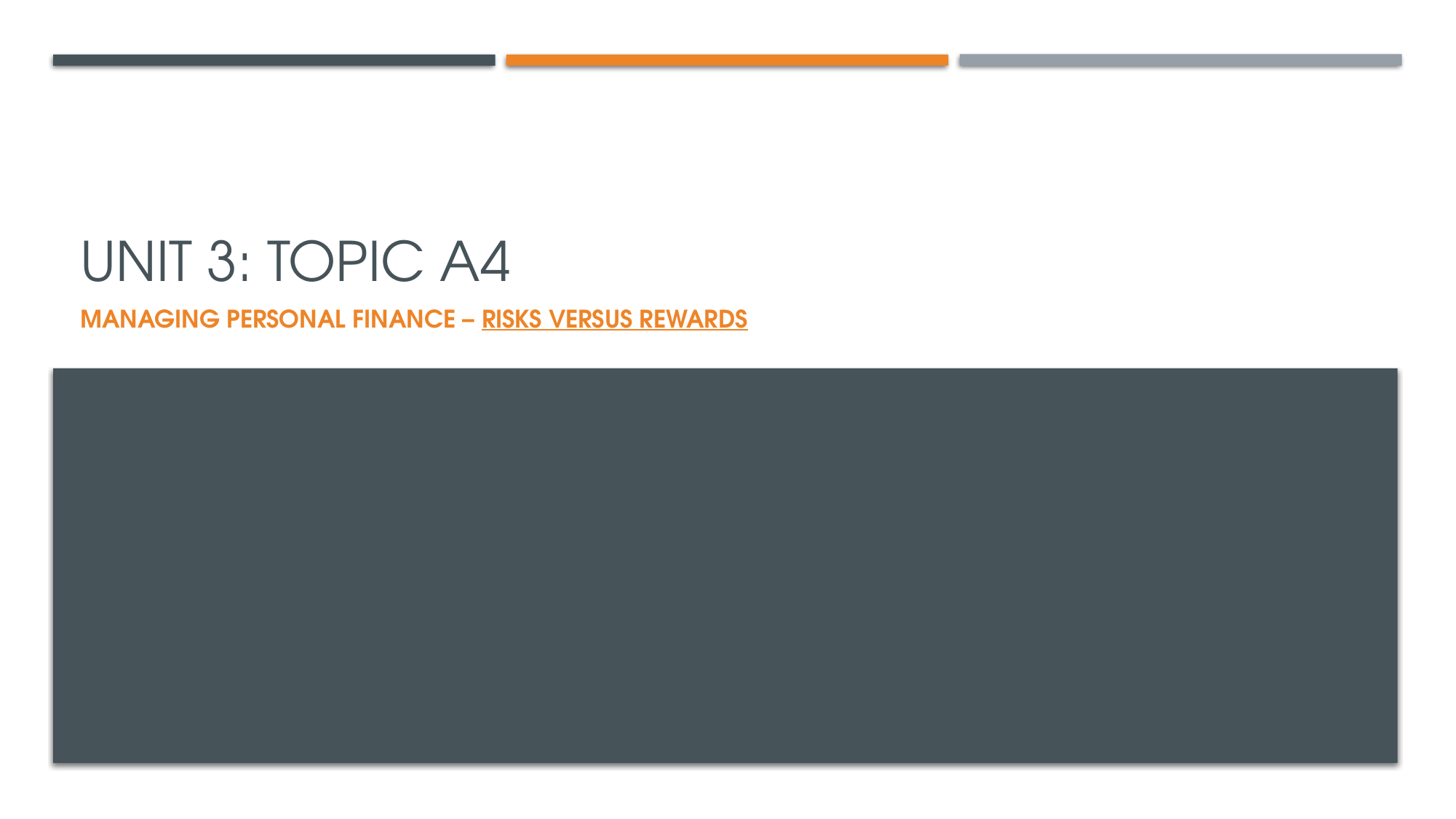

# Unit 3: Topic A4
Managing Personal Finance – RISKS VERSUS REWARDS